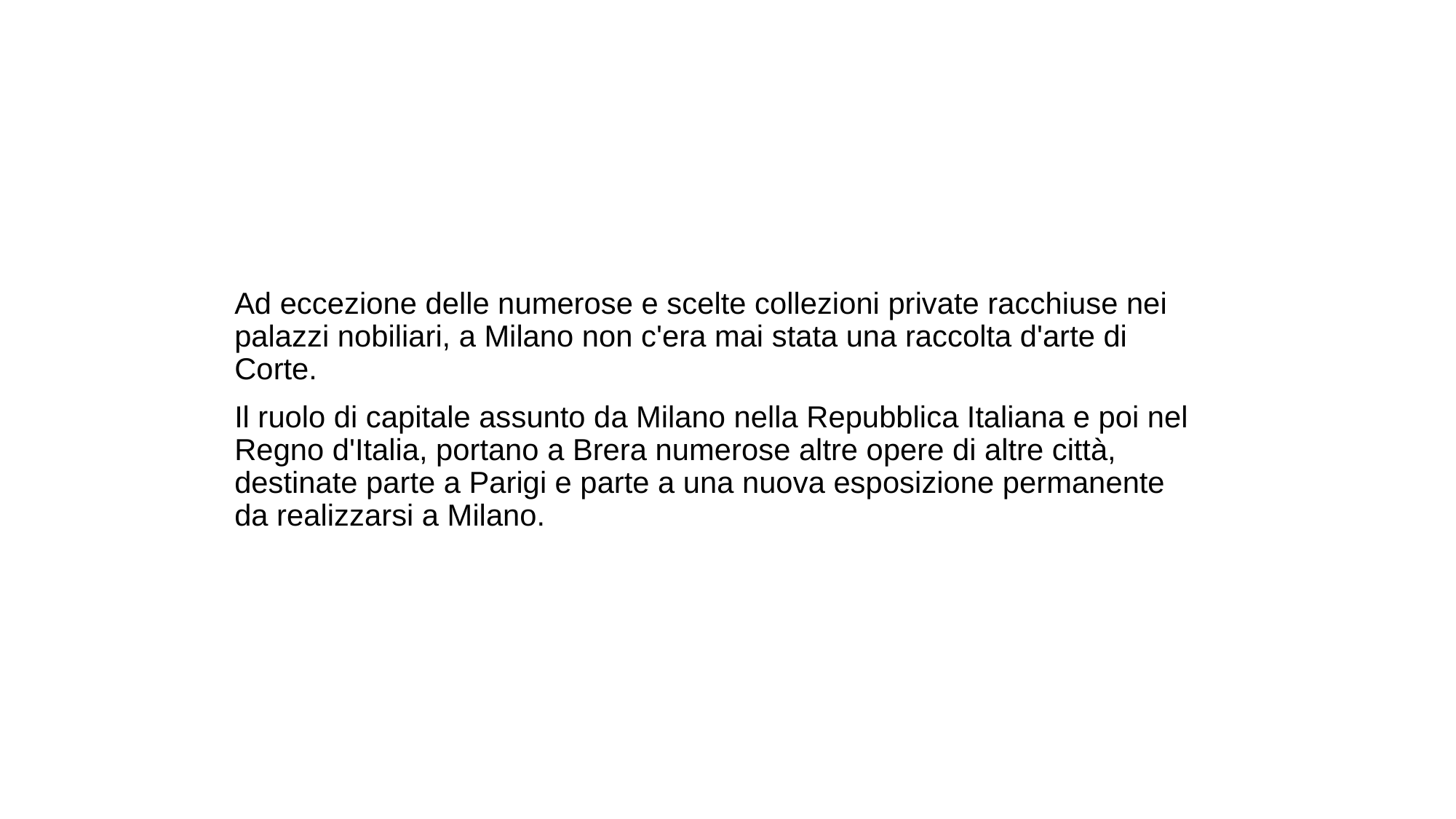

Ad eccezione delle numerose e scelte collezioni private racchiuse nei palazzi nobiliari, a Milano non c'era mai stata una raccolta d'arte di Corte.
Il ruolo di capitale assunto da Milano nella Repubblica Italiana e poi nel Regno d'Italia, portano a Brera numerose altre opere di altre città, destinate parte a Parigi e parte a una nuova esposizione permanente da realizzarsi a Milano.